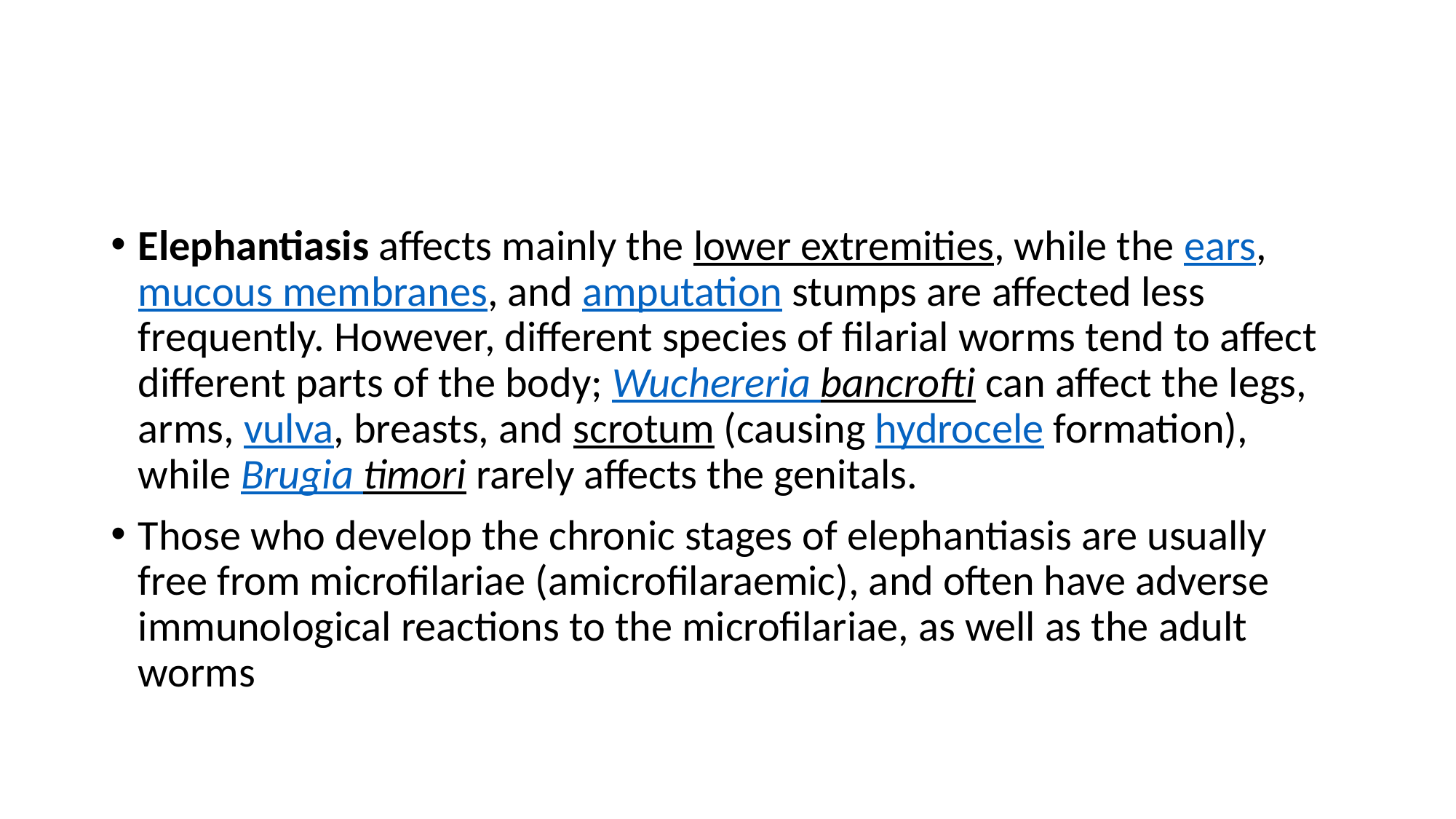

#
Elephantiasis affects mainly the lower extremities, while the ears, mucous membranes, and amputation stumps are affected less frequently. However, different species of filarial worms tend to affect different parts of the body; Wuchereria bancrofti can affect the legs, arms, vulva, breasts, and scrotum (causing hydrocele formation), while Brugia timori rarely affects the genitals.
Those who develop the chronic stages of elephantiasis are usually free from microfilariae (amicrofilaraemic), and often have adverse immunological reactions to the microfilariae, as well as the adult worms